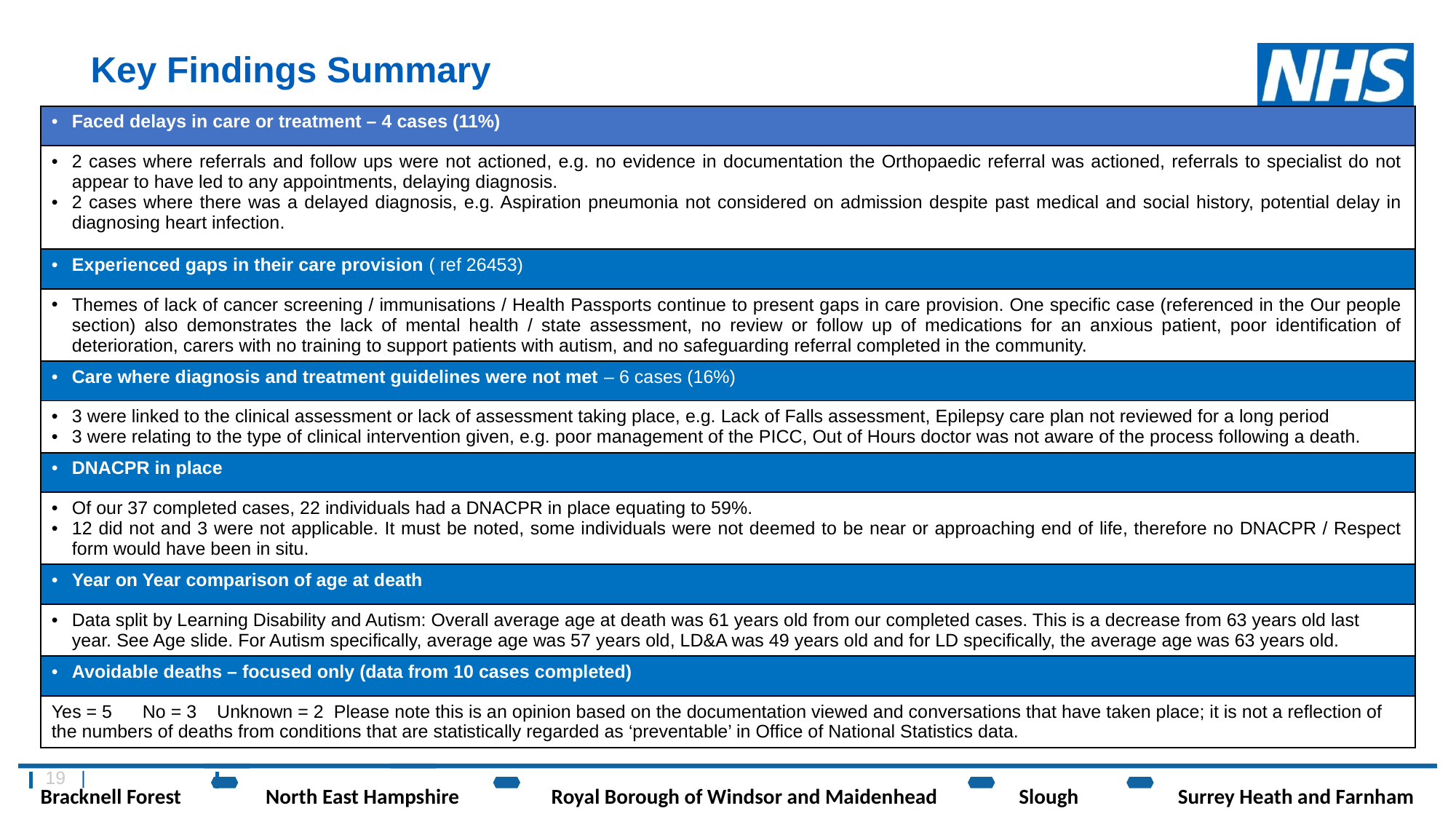

# Key Findings Summary
| Faced delays in care or treatment – 4 cases (11%) |
| --- |
| 2 cases where referrals and follow ups were not actioned, e.g. no evidence in documentation the Orthopaedic referral was actioned, referrals to specialist do not appear to have led to any appointments, delaying diagnosis. 2 cases where there was a delayed diagnosis, e.g. Aspiration pneumonia not considered on admission despite past medical and social history, potential delay in diagnosing heart infection. |
| Experienced gaps in their care provision ( ref 26453) |
| Themes of lack of cancer screening / immunisations / Health Passports continue to present gaps in care provision. One specific case (referenced in the Our people section) also demonstrates the lack of mental health / state assessment, no review or follow up of medications for an anxious patient, poor identification of deterioration, carers with no training to support patients with autism, and no safeguarding referral completed in the community. |
| Care where diagnosis and treatment guidelines were not met – 6 cases (16%) |
| 3 were linked to the clinical assessment or lack of assessment taking place, e.g. Lack of Falls assessment, Epilepsy care plan not reviewed for a long period 3 were relating to the type of clinical intervention given, e.g. poor management of the PICC, Out of Hours doctor was not aware of the process following a death. |
| DNACPR in place |
| Of our 37 completed cases, 22 individuals had a DNACPR in place equating to 59%. 12 did not and 3 were not applicable. It must be noted, some individuals were not deemed to be near or approaching end of life, therefore no DNACPR / Respect form would have been in situ. |
| Year on Year comparison of age at death |
| Data split by Learning Disability and Autism: Overall average age at death was 61 years old from our completed cases. This is a decrease from 63 years old last year. See Age slide. For Autism specifically, average age was 57 years old, LD&A was 49 years old and for LD specifically, the average age was 63 years old. |
| Avoidable deaths – focused only (data from 10 cases completed) |
| Yes = 5 No = 3 Unknown = 2 Please note this is an opinion based on the documentation viewed and conversations that have taken place; it is not a reflection of the numbers of deaths from conditions that are statistically regarded as ‘preventable’ in Office of National Statistics data. |

North East Hampshire
Royal Borough of Windsor and Maidenhead
Slough
Surrey Heath and Farnham
Bracknell Forest